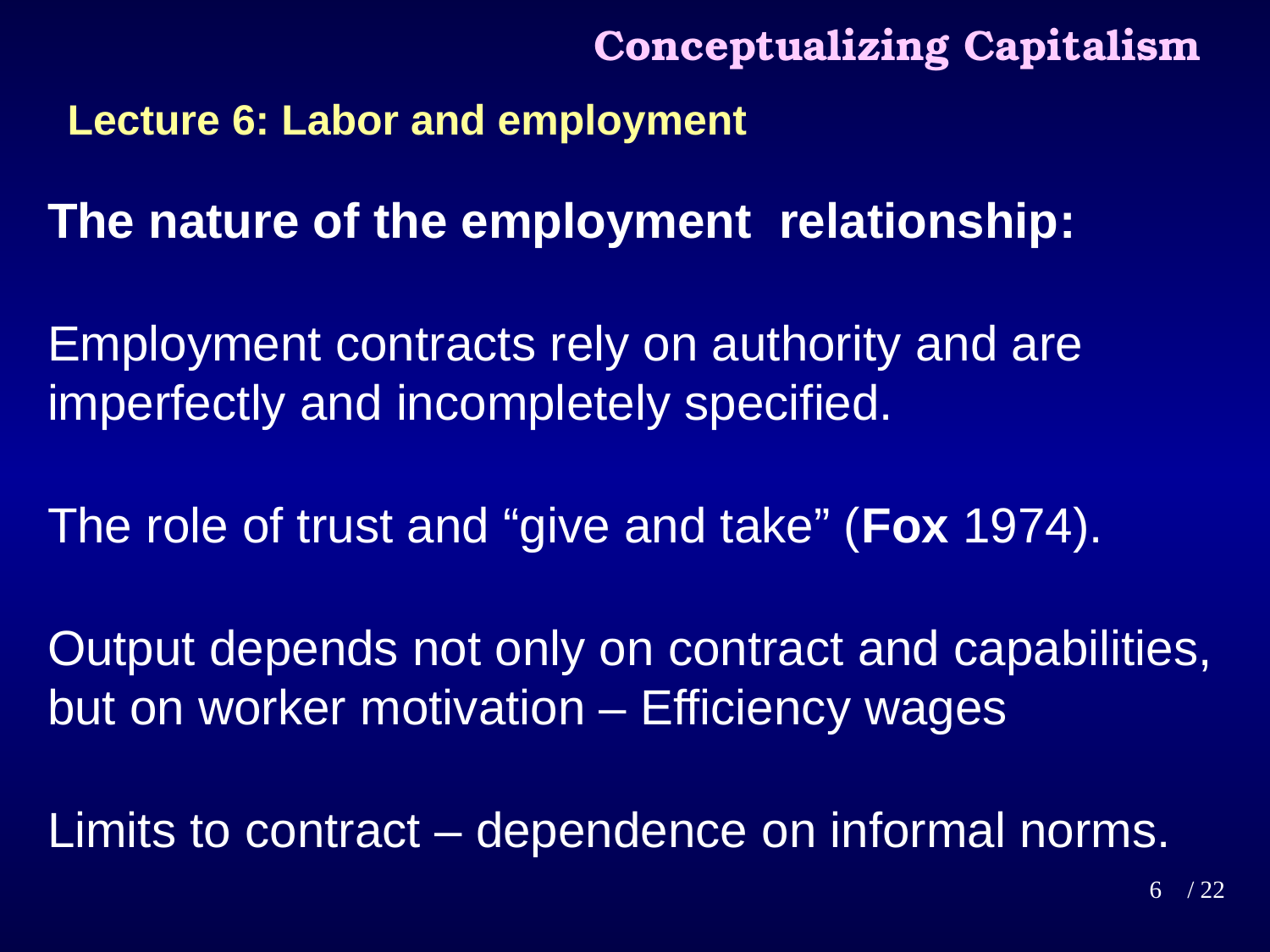

# Conceptualizing Capitalism
Lecture 6: Labor and employment
The nature of the employment  relationship:
Employment contracts rely on authority and are imperfectly and incompletely specified.
The role of trust and “give and take” (Fox 1974).
Output depends not only on contract and capabilities, but on worker motivation – Efficiency wages
Limits to contract – dependence on informal norms.
6
/ 22